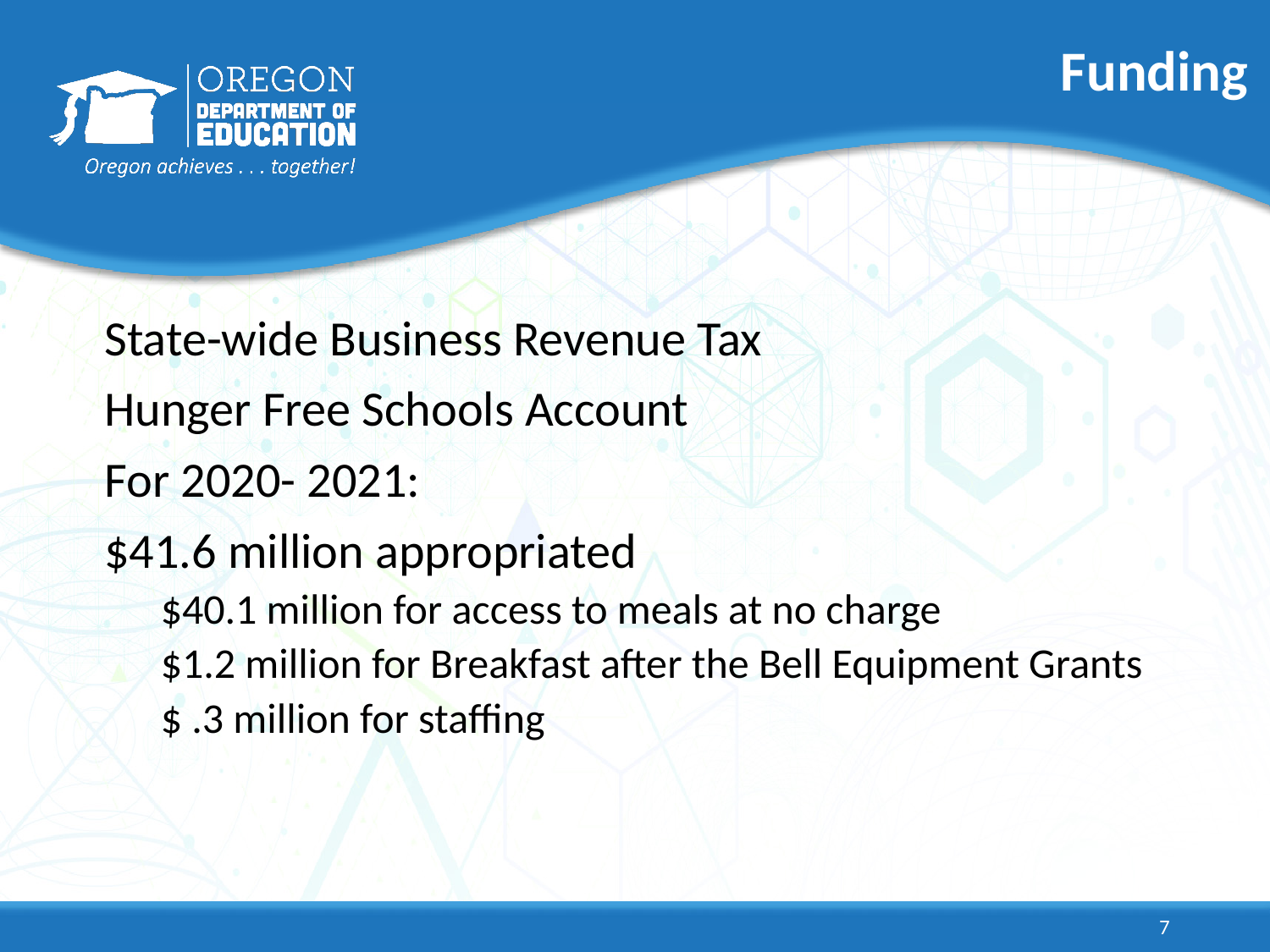

# Funding
State-wide Business Revenue Tax
Hunger Free Schools Account
For 2020- 2021:
$41.6 million appropriated
$40.1 million for access to meals at no charge
$1.2 million for Breakfast after the Bell Equipment Grants
$ .3 million for staffing

7